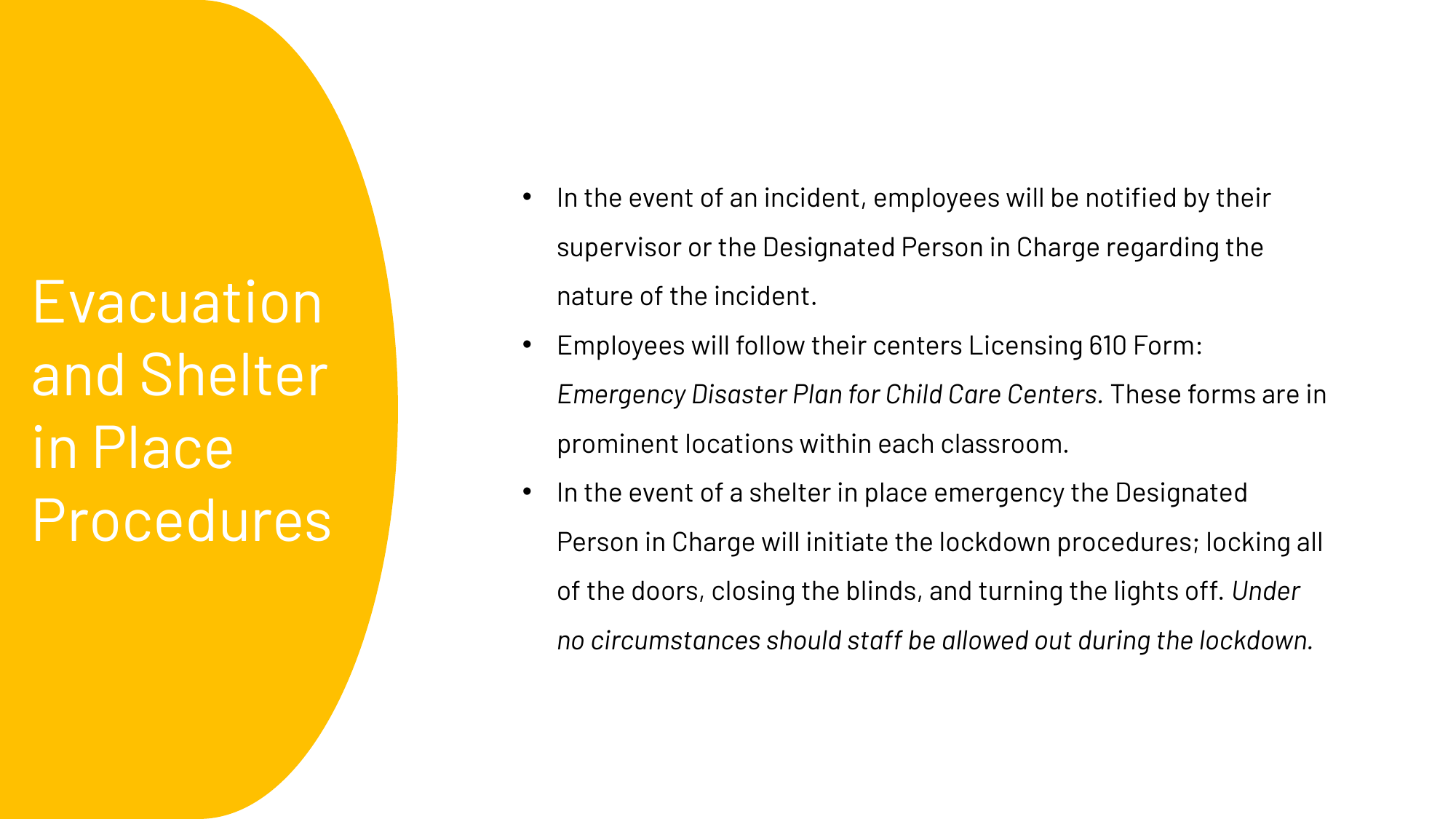

In the event of an incident, employees will be notified by their supervisor or the Designated Person in Charge regarding the nature of the incident.
Employees will follow their centers Licensing 610 Form: Emergency Disaster Plan for Child Care Centers. These forms are in prominent locations within each classroom.
In the event of a shelter in place emergency the Designated Person in Charge will initiate the lockdown procedures; locking all of the doors, closing the blinds, and turning the lights off. Under no circumstances should staff be allowed out during the lockdown.
Evacuation and Shelter in Place Procedures